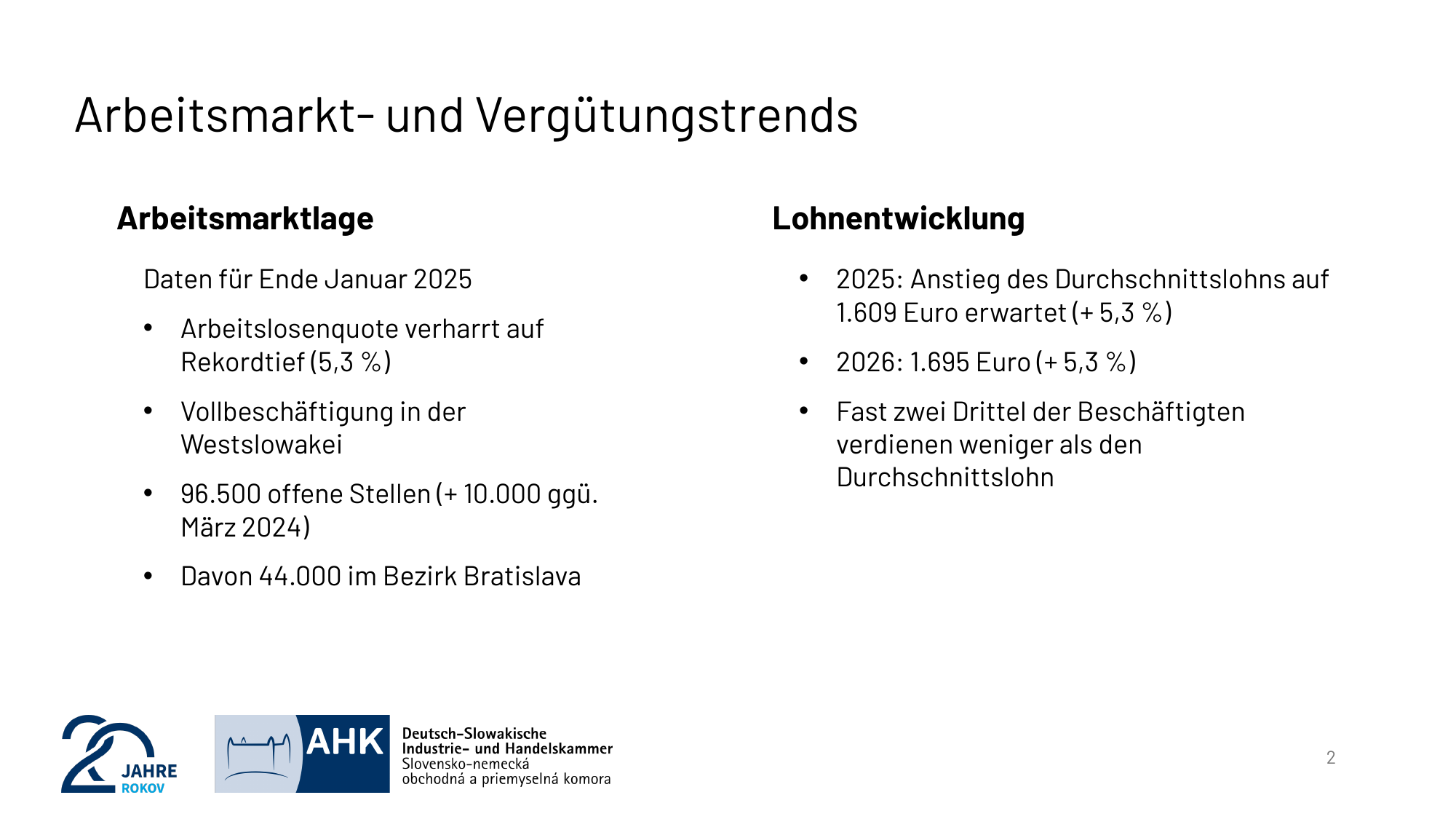

# Arbeitsmarkt- und Vergütungstrends
4
Arbeitsmarktlage
Lohnentwicklung
Daten für Ende Januar 2025
Arbeitslosenquote verharrt auf Rekordtief (5,3 %)
Vollbeschäftigung in der Westslowakei
96.500 offene Stellen (+ 10.000 ggü. März 2024)
Davon 44.000 im Bezirk Bratislava
2025: Anstieg des Durchschnittslohns auf 1.609 Euro erwartet (+ 5,3 %)
2026: 1.695 Euro (+ 5,3 %)
Fast zwei Drittel der Beschäftigten verdienen weniger als den Durchschnittslohn

2